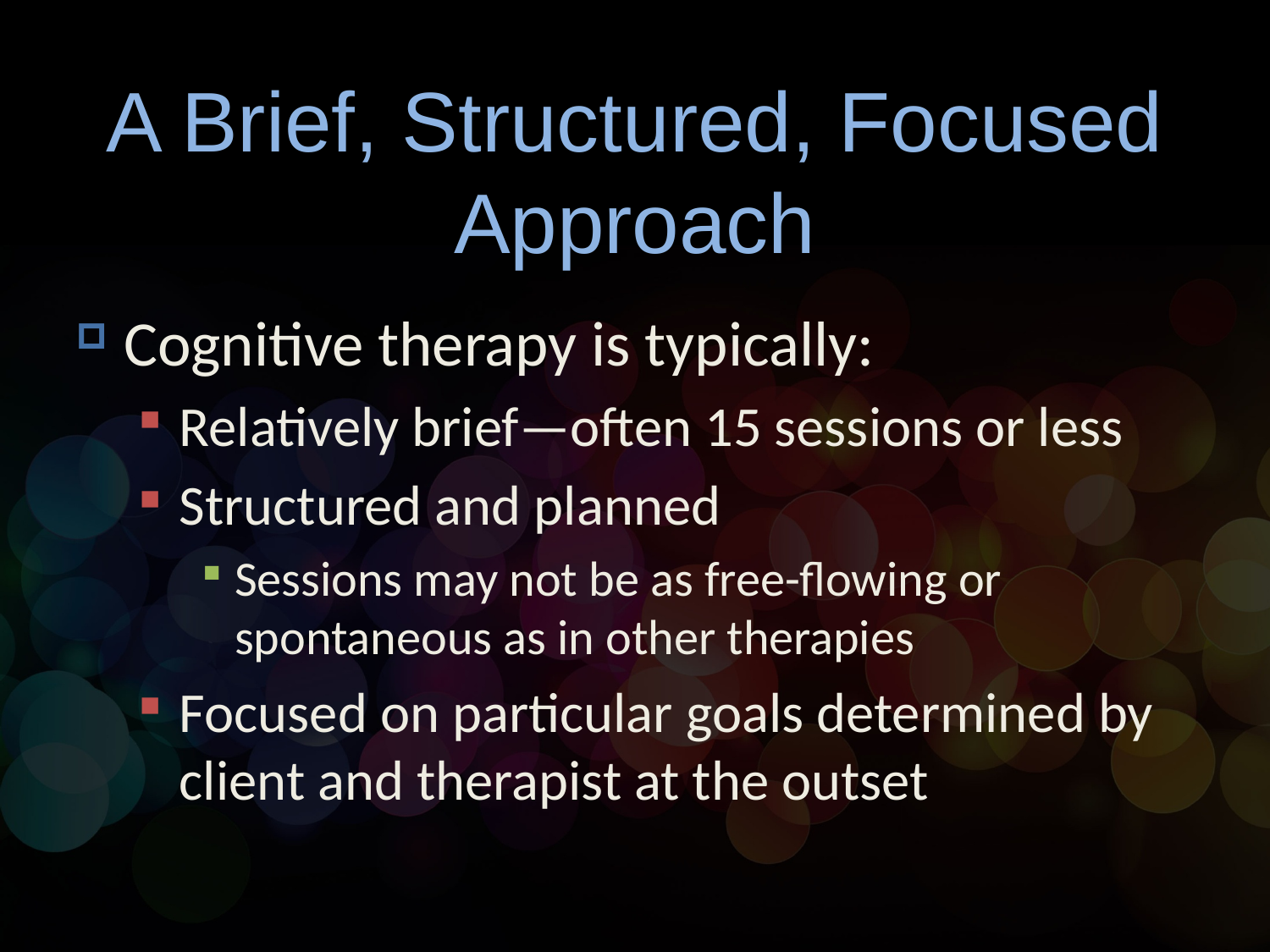

# A Brief, Structured, Focused Approach
Cognitive therapy is typically:
Relatively brief—often 15 sessions or less
Structured and planned
Sessions may not be as free-flowing or spontaneous as in other therapies
Focused on particular goals determined by client and therapist at the outset